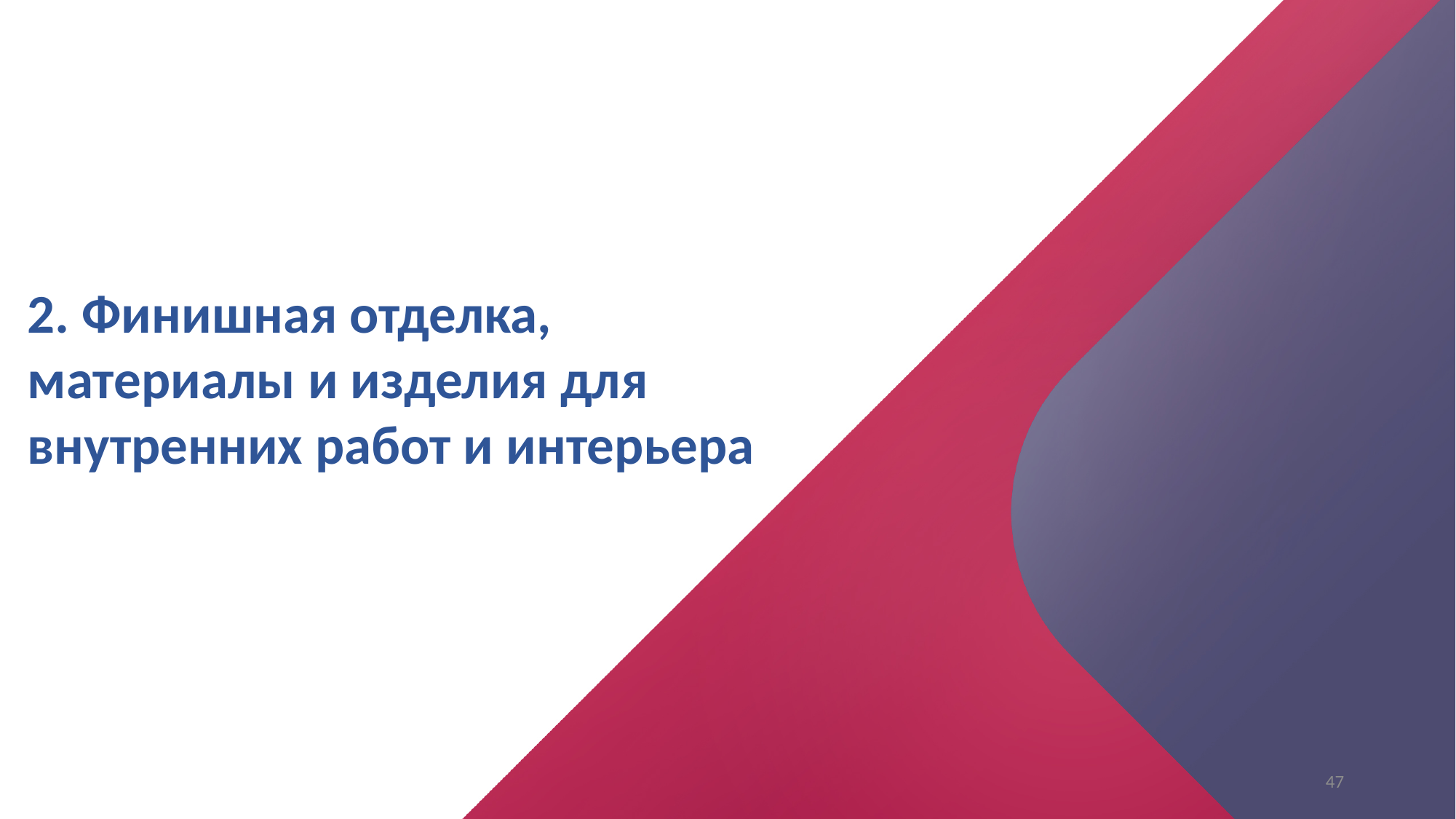

# 2. Финишная отделка, материалы и изделия для внутренних работ и интерьера
47